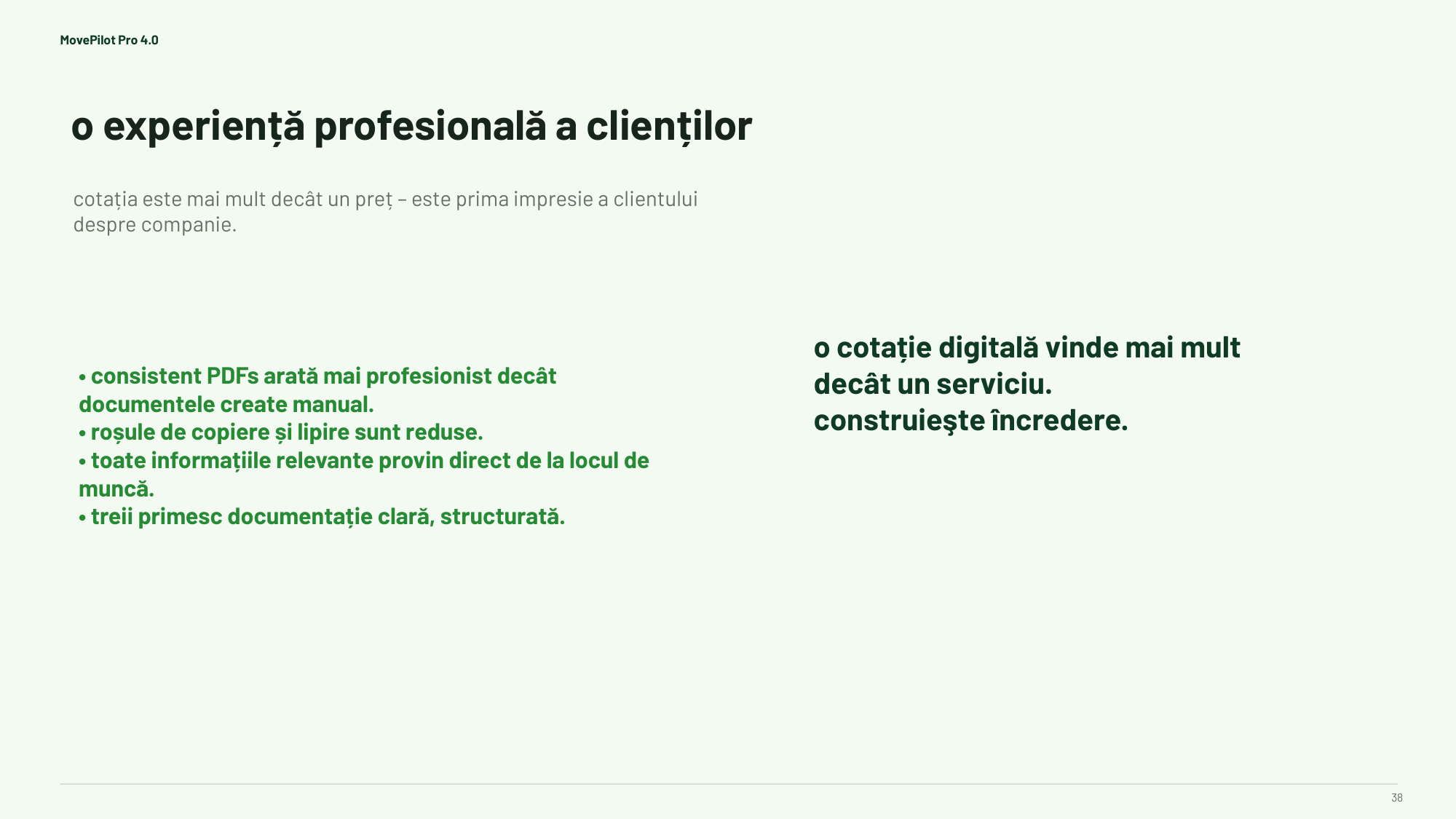

MovePilot Pro 4.0
o experiență profesională a clienților
o cotație digitală vinde mai mult decât un serviciu.
construieşte încredere.
cotația este mai mult decât un preț – este prima impresie a clientului despre companie.
• consistent PDFs arată mai profesionist decât documentele create manual.
• roșule de copiere și lipire sunt reduse.
• toate informațiile relevante provin direct de la locul de muncă.
• treii primesc documentație clară, structurată.

38